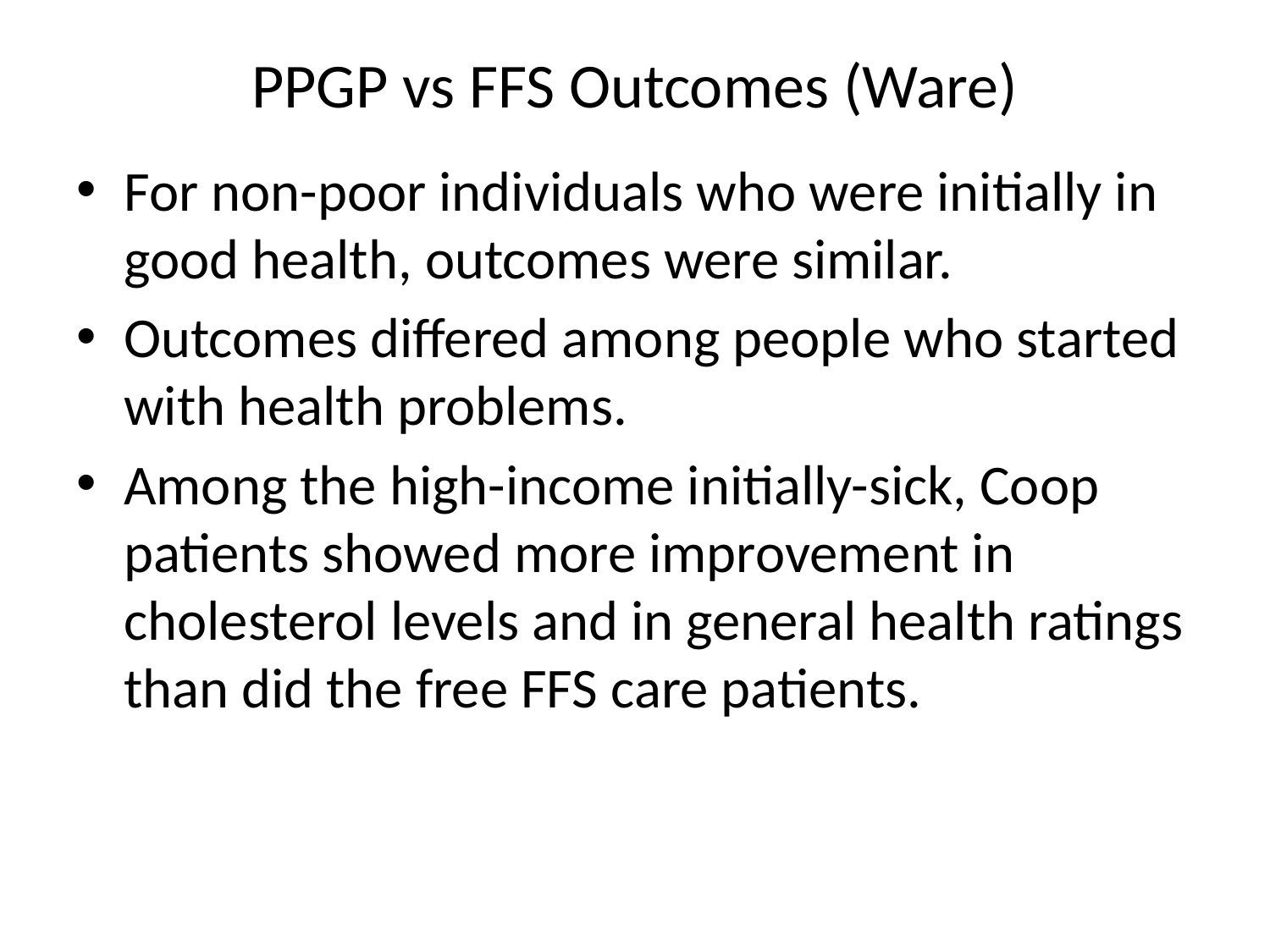

# PPGP vs FFS Outcomes (Ware)
For non-poor individuals who were initially in good health, outcomes were similar.
Outcomes differed among people who started with health problems.
Among the high-income initially-sick, Coop patients showed more improvement in cholesterol levels and in general health ratings than did the free FFS care patients.